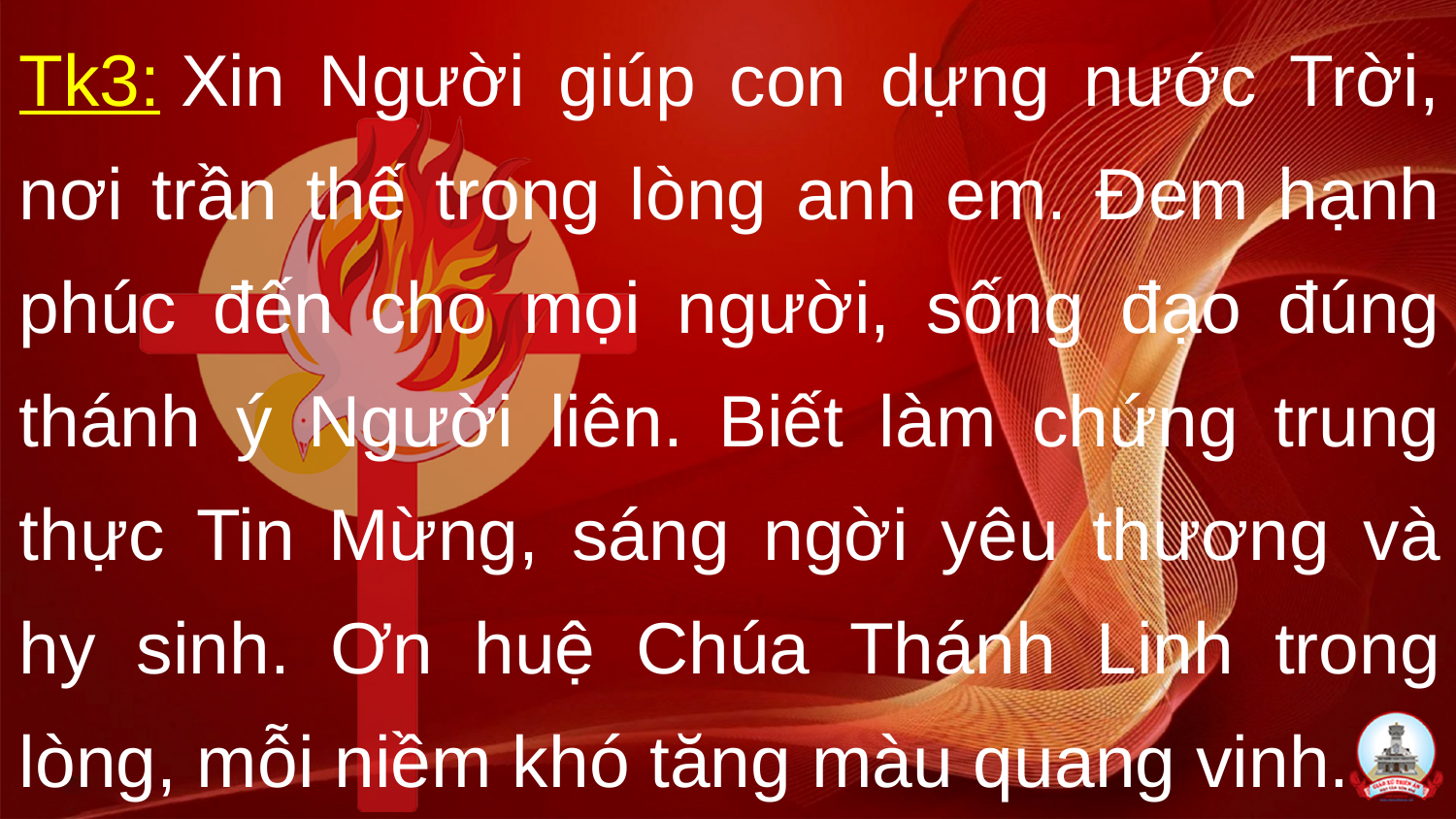

Tk3: Xin Người giúp con dựng nước Trời, nơi trần thế trong lòng anh em. Đem hạnh phúc đến cho mọi người, sống đạo đúng thánh ý Người liên. Biết làm chứng trung thực Tin Mừng, sáng ngời yêu thương và hy sinh. Ơn huệ Chúa Thánh Linh trong lòng, mỗi niềm khó tăng màu quang vinh.